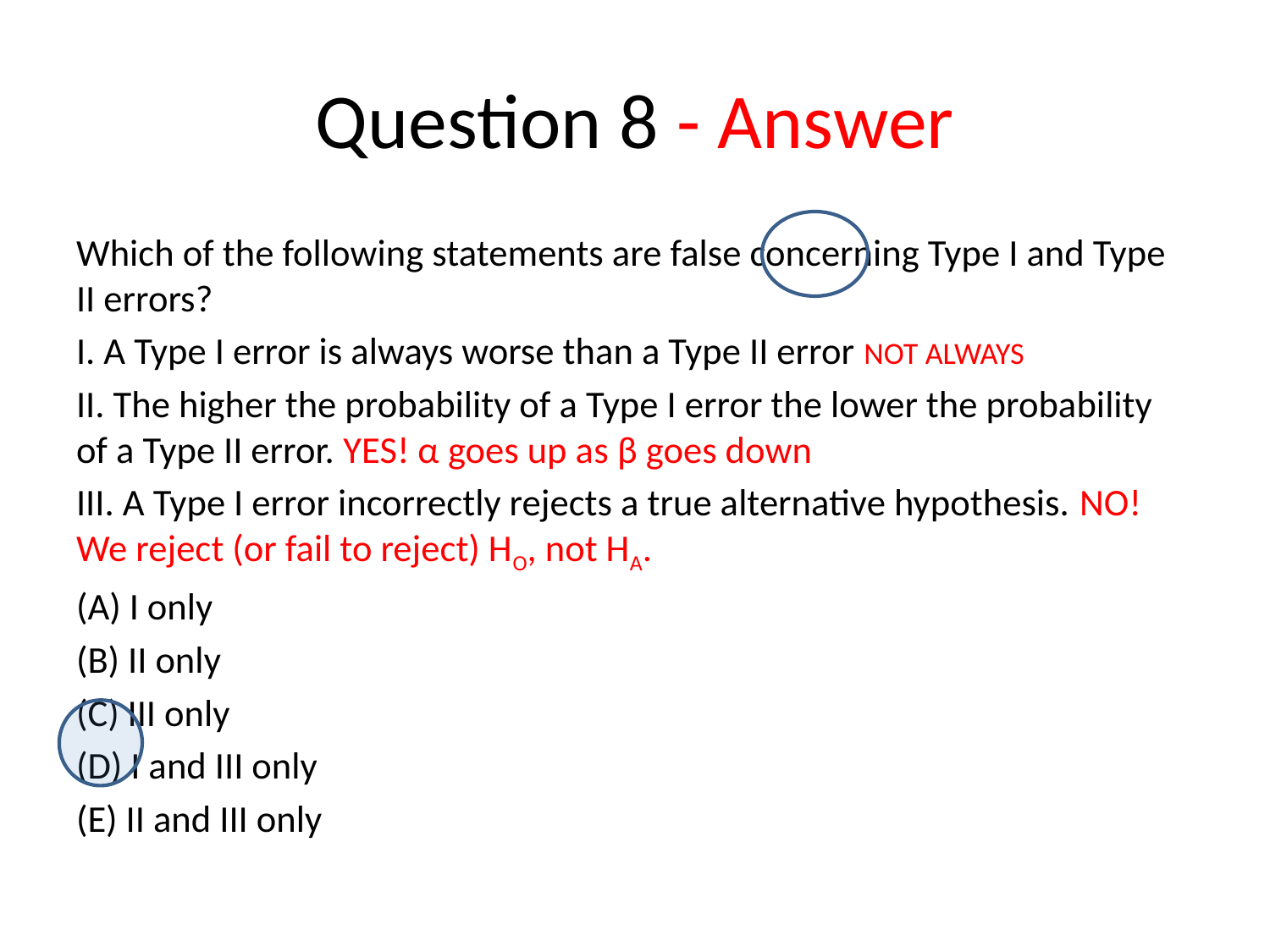

# Question 8 - Answer

Which of the following statements are false concerning Type I and Type II errors?
I. A Type I error is always worse than a Type II error NOT ALWAYS
II. The higher the probability of a Type I error the lower the probability of a Type II error. YES! α goes up as β goes down
III. A Type I error incorrectly rejects a true alternative hypothesis. NO!  We reject (or fail to reject) HO, not HA.
(A) I only
(B) II only
(C) III only
(D) I and III only
(E) II and III only